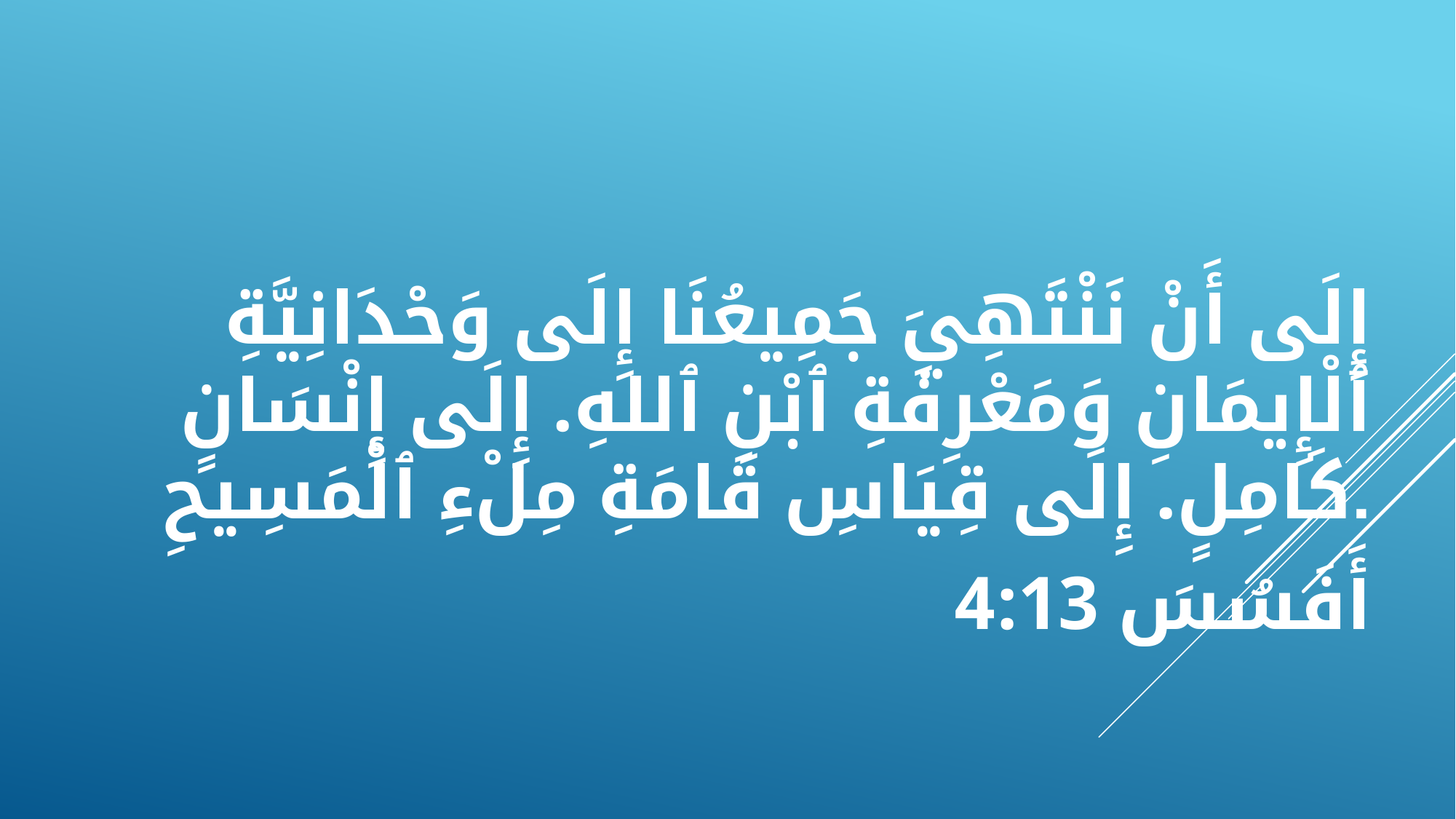

إِلَى أَنْ نَنْتَهِيَ جَمِيعُنَا إِلَى وَحْدَانِيَّةِ ٱلْإِيمَانِ وَمَعْرِفَةِ ٱبْنِ ٱللهِ. إِلَى إِنْسَانٍ كَامِلٍ. إِلَى قِيَاسِ قَامَةِ مِلْءِ ٱلْمَسِيحِ.
أَفَسُسَ 4:13